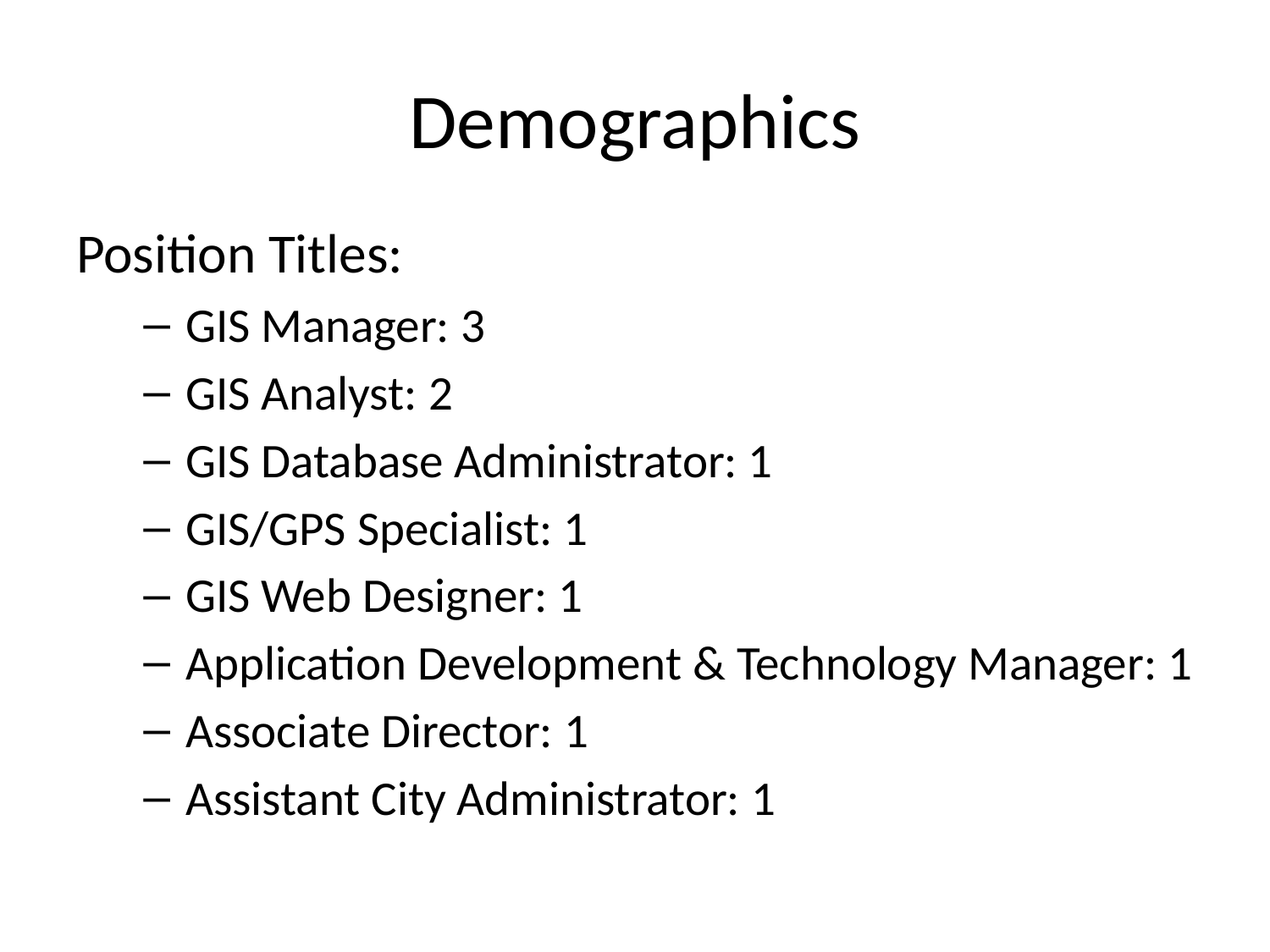

# Demographics
Position Titles:
GIS Manager: 3
GIS Analyst: 2
GIS Database Administrator: 1
GIS/GPS Specialist: 1
GIS Web Designer: 1
Application Development & Technology Manager: 1
Associate Director: 1
Assistant City Administrator: 1